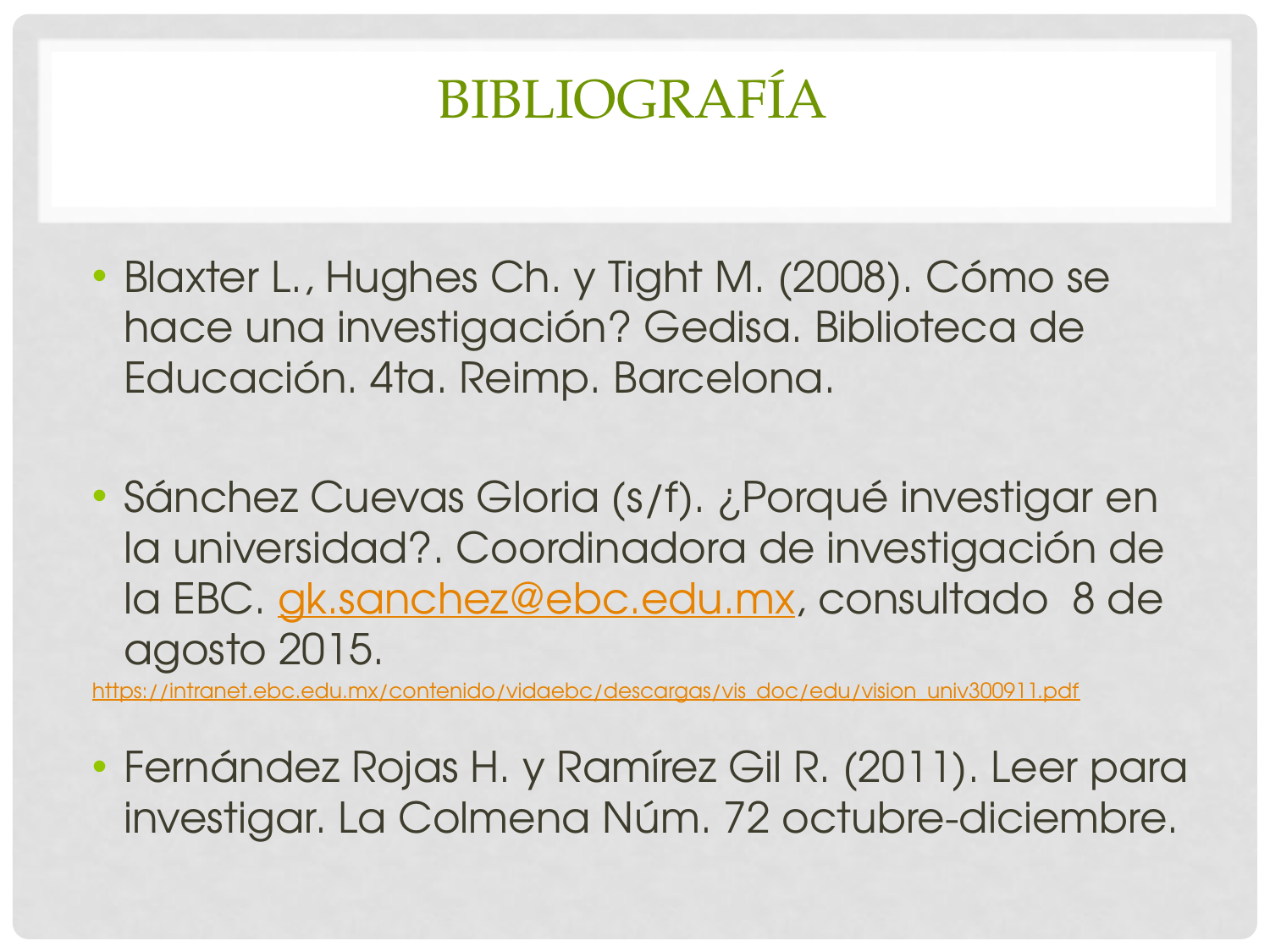

# BIBLIOGRAFÍA
Blaxter L., Hughes Ch. y Tight M. (2008). Cómo se hace una investigación? Gedisa. Biblioteca de Educación. 4ta. Reimp. Barcelona.

Sánchez Cuevas Gloria (s/f). ¿Porqué investigar en la universidad?. Coordinadora de investigación de la EBC. gk.sanchez@ebc.edu.mx, consultado  8 de agosto 2015.
https://intranet.ebc.edu.mx/contenido/vidaebc/descargas/vis_doc/edu/vision_univ300911.pdf

Fernández Rojas H. y Ramírez Gil R. (2011). Leer para investigar. La Colmena Núm. 72 octubre-diciembre.